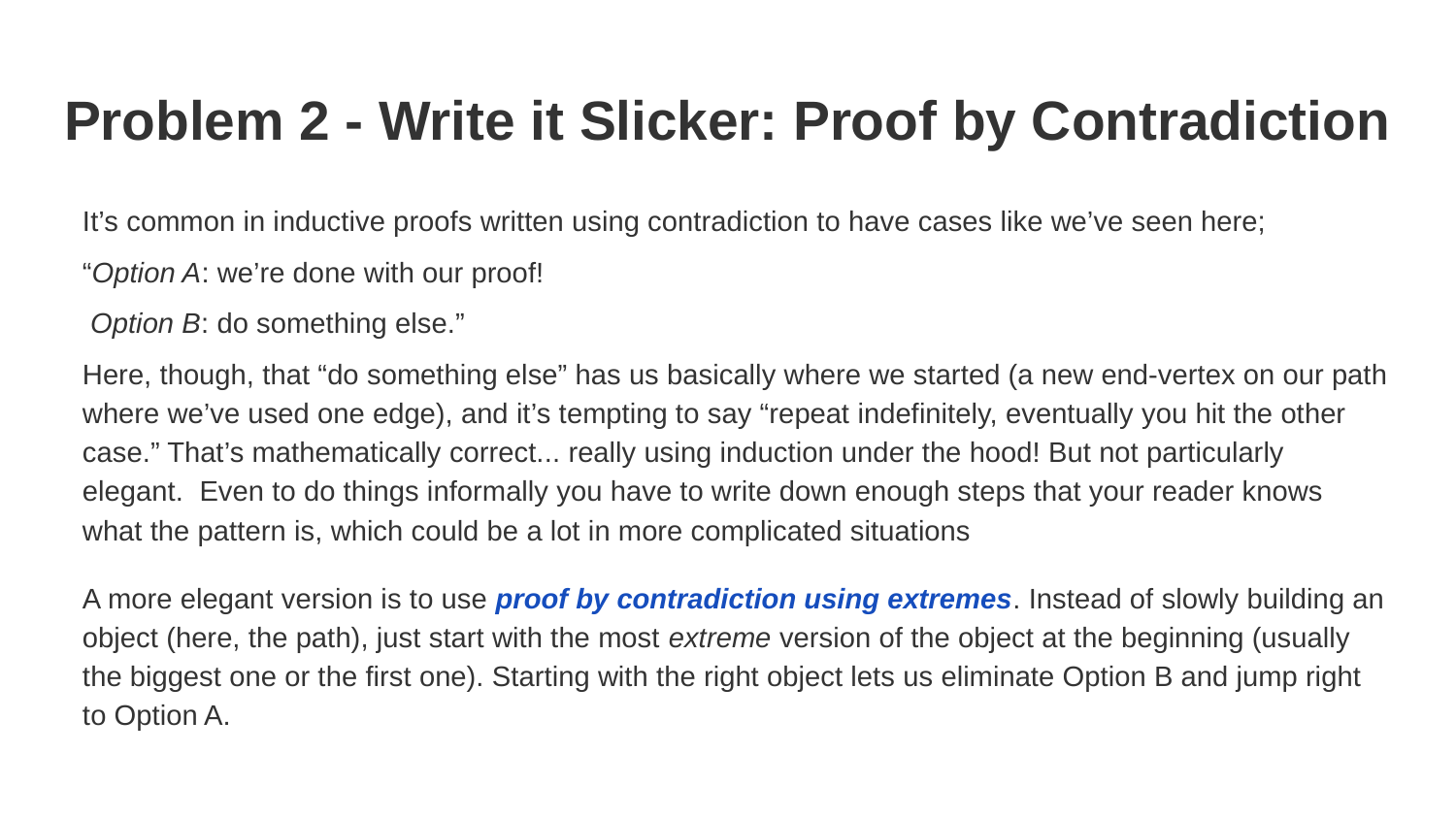

# Problem 2 - Write it Slicker: Proof by Contradiction
It’s common in inductive proofs written using contradiction to have cases like we’ve seen here;
“Option A: we’re done with our proof!
 Option B: do something else.”
Here, though, that “do something else” has us basically where we started (a new end-vertex on our path where we’ve used one edge), and it’s tempting to say “repeat indefinitely, eventually you hit the other case.” That’s mathematically correct... really using induction under the hood! But not particularly elegant.  Even to do things informally you have to write down enough steps that your reader knows what the pattern is, which could be a lot in more complicated situations
A more elegant version is to use proof by contradiction using extremes. Instead of slowly building an object (here, the path), just start with the most extreme version of the object at the beginning (usually the biggest one or the first one). Starting with the right object lets us eliminate Option B and jump right to Option A.